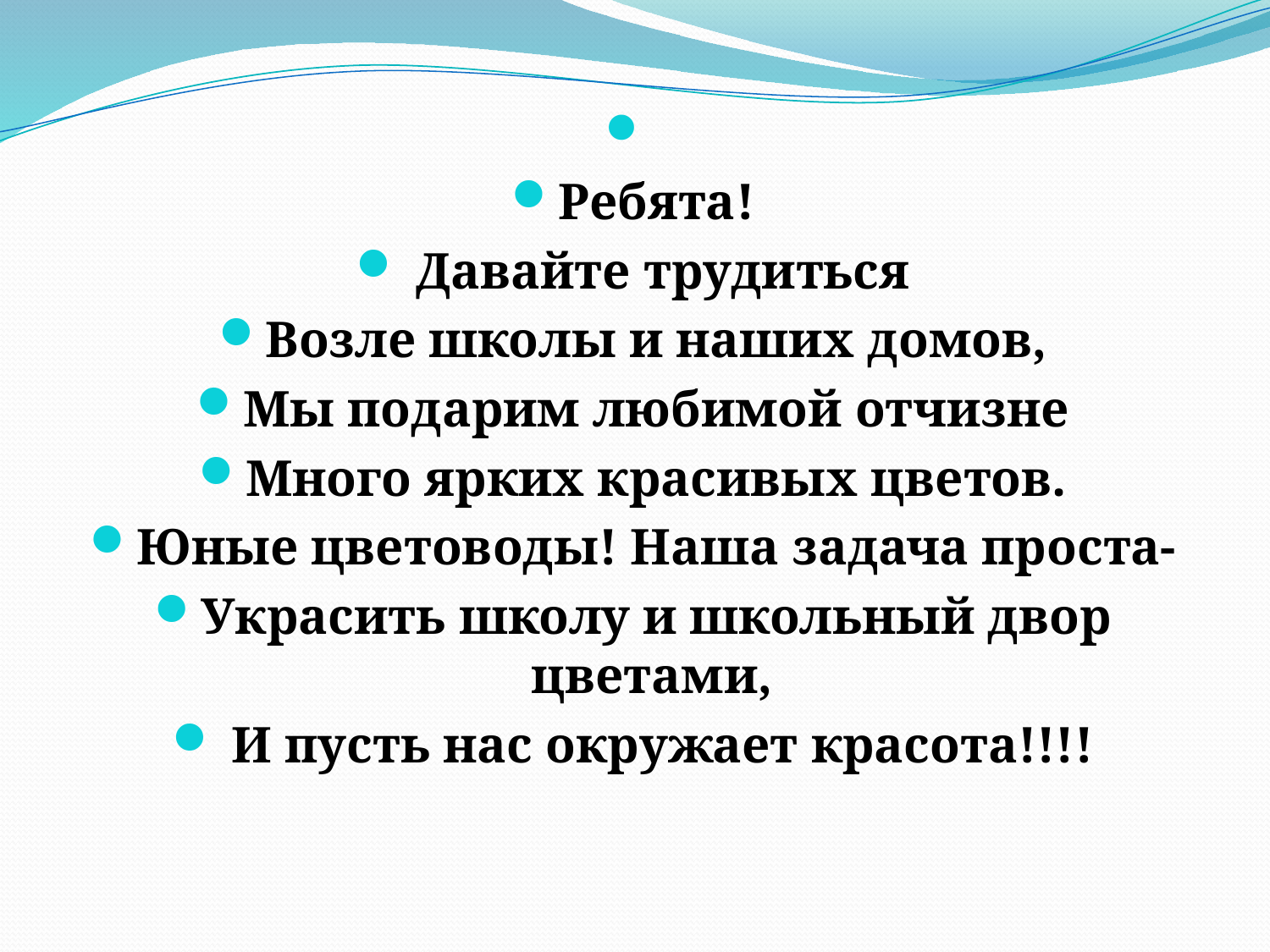

#

Ребята!
 Давайте трудиться
Возле школы и наших домов,
Мы подарим любимой отчизне
Много ярких красивых цветов.
Юные цветоводы! Наша задача проста-
Украсить школу и школьный двор цветами,
 И пусть нас окружает красота!!!!